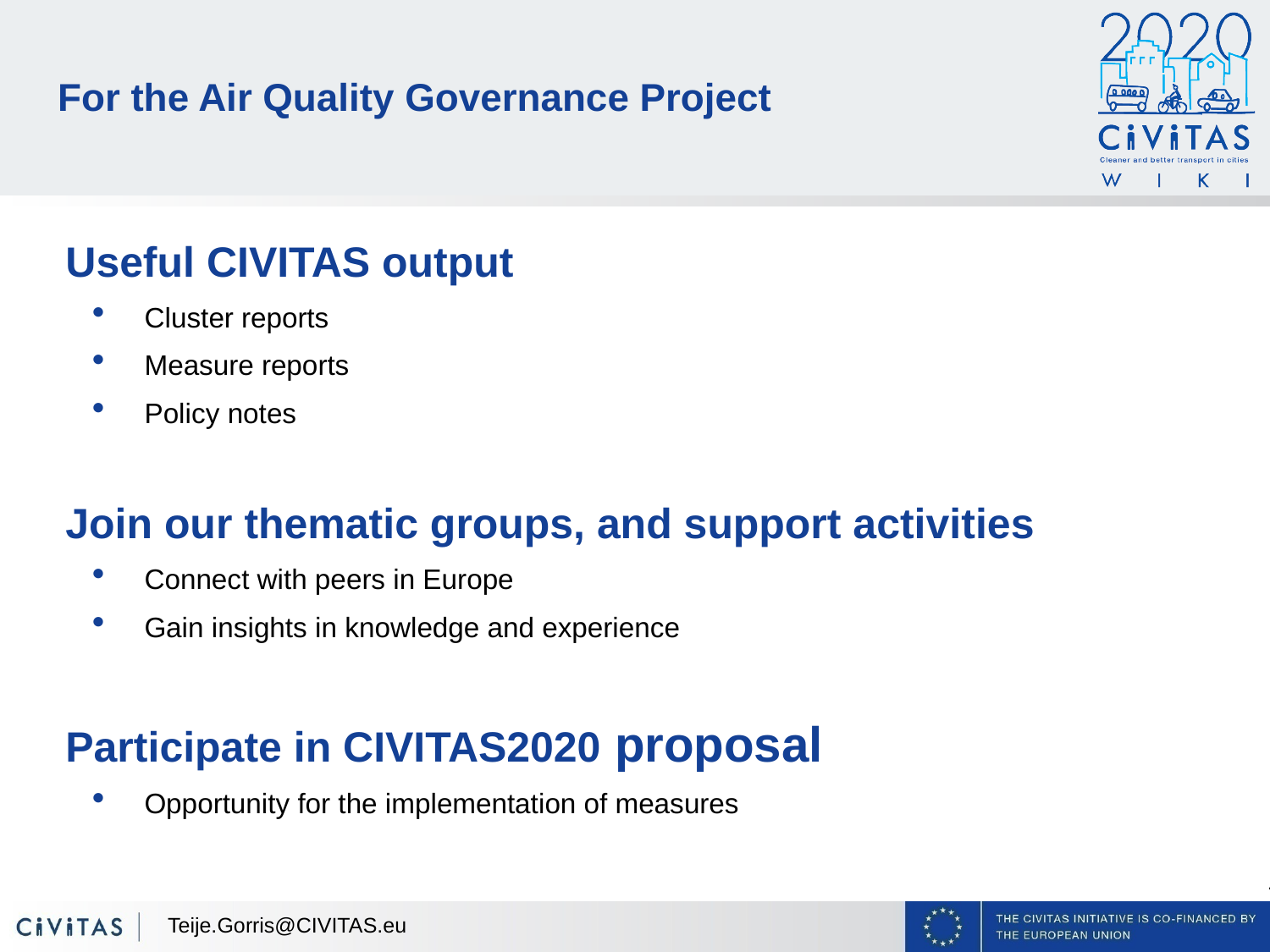

# For the Air Quality Governance Project
Useful CIVITAS output
Cluster reports
Measure reports
Policy notes

Join our thematic groups, and support activities
Connect with peers in Europe
Gain insights in knowledge and experience

Participate in CIVITAS2020 proposal
Opportunity for the implementation of measures
Teije.Gorris@CIVITAS.eu